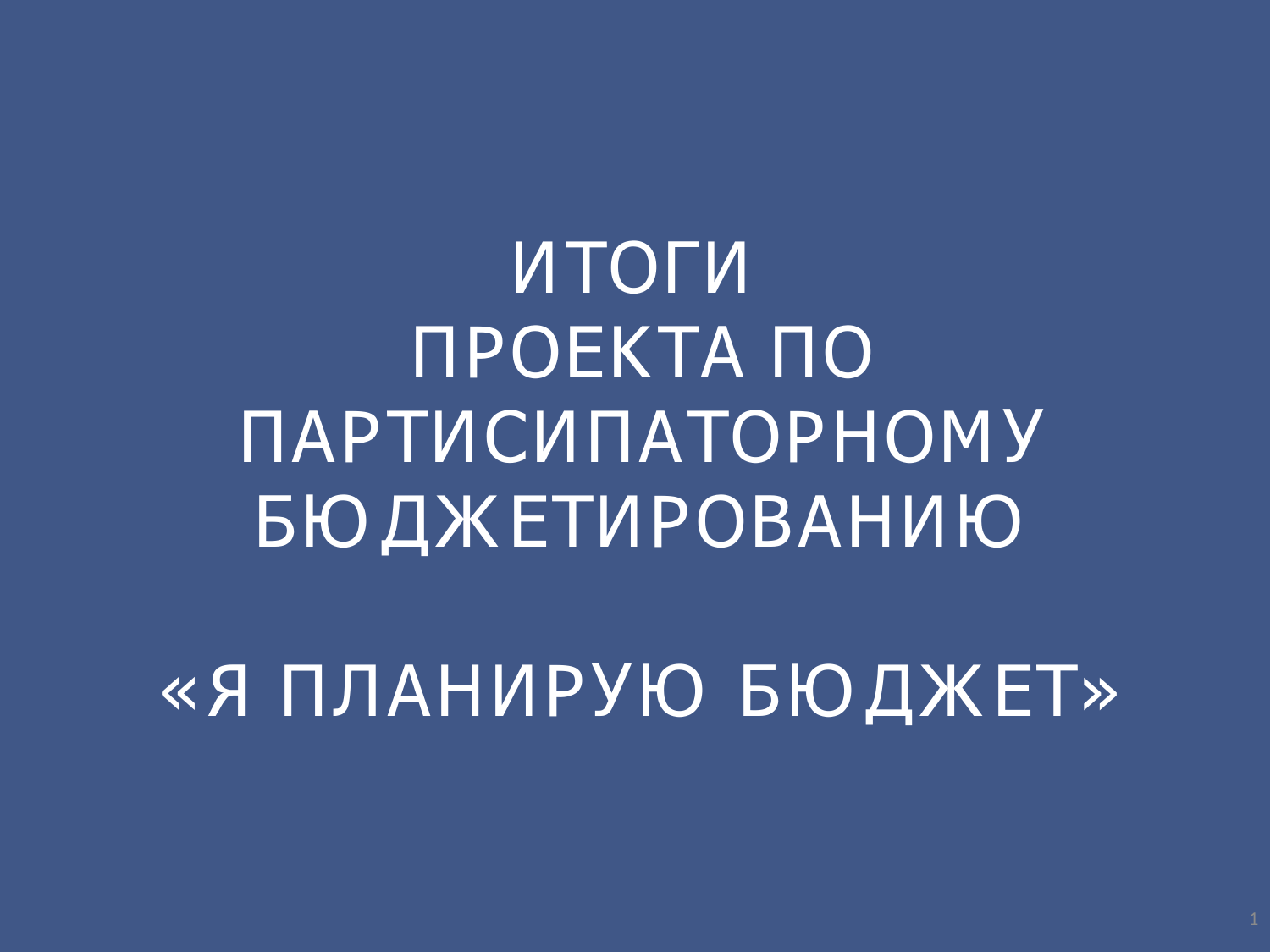

ИТОГИ
ПРОЕКТА ПО ПАРТИСИПАТОРНОМУ БЮДЖЕТИРОВАНИЮ

«Я ПЛАНИРУЮ БЮДЖЕТ»
1